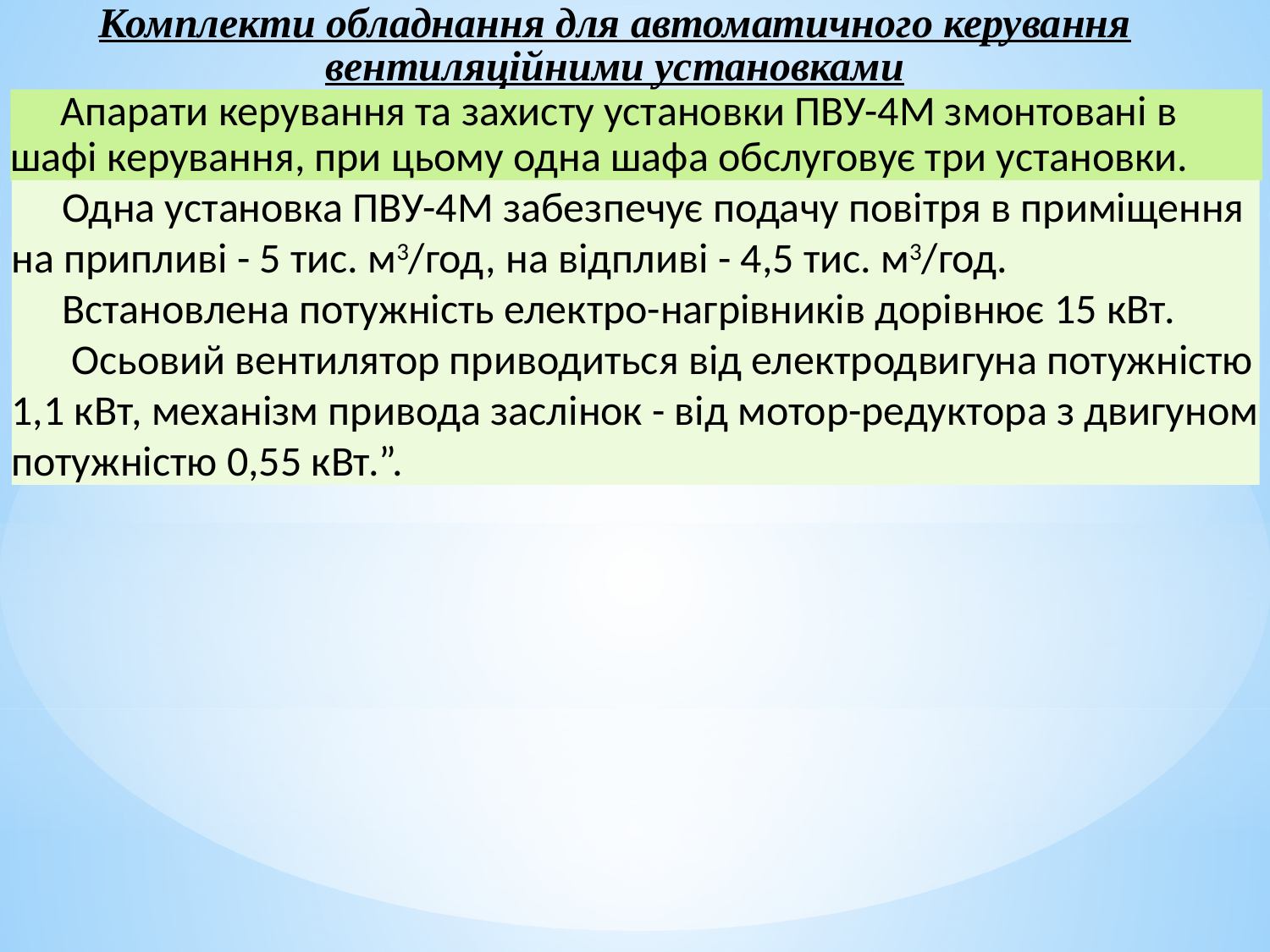

Комплекти обладнання для автоматичного керування вентиляційними установками
Апарати керування та захисту установки ПВУ-4М змонтовані в шафі керування, при цьому одна шафа обслуговує три установки.
Одна установка ПВУ-4М забезпечує подачу повітря в приміщення на припливі - 5 тис. м3/год, на відпливі - 4,5 тис. м3/год.
Встановлена потужність електро-нагрівників дорівнює 15 кВт.
 Осьовий вентилятор приводиться від електродвигуна потужністю 1,1 кВт, механізм привода заслінок - від мотор-редуктора з двигуном потужністю 0,55 кВт.”.